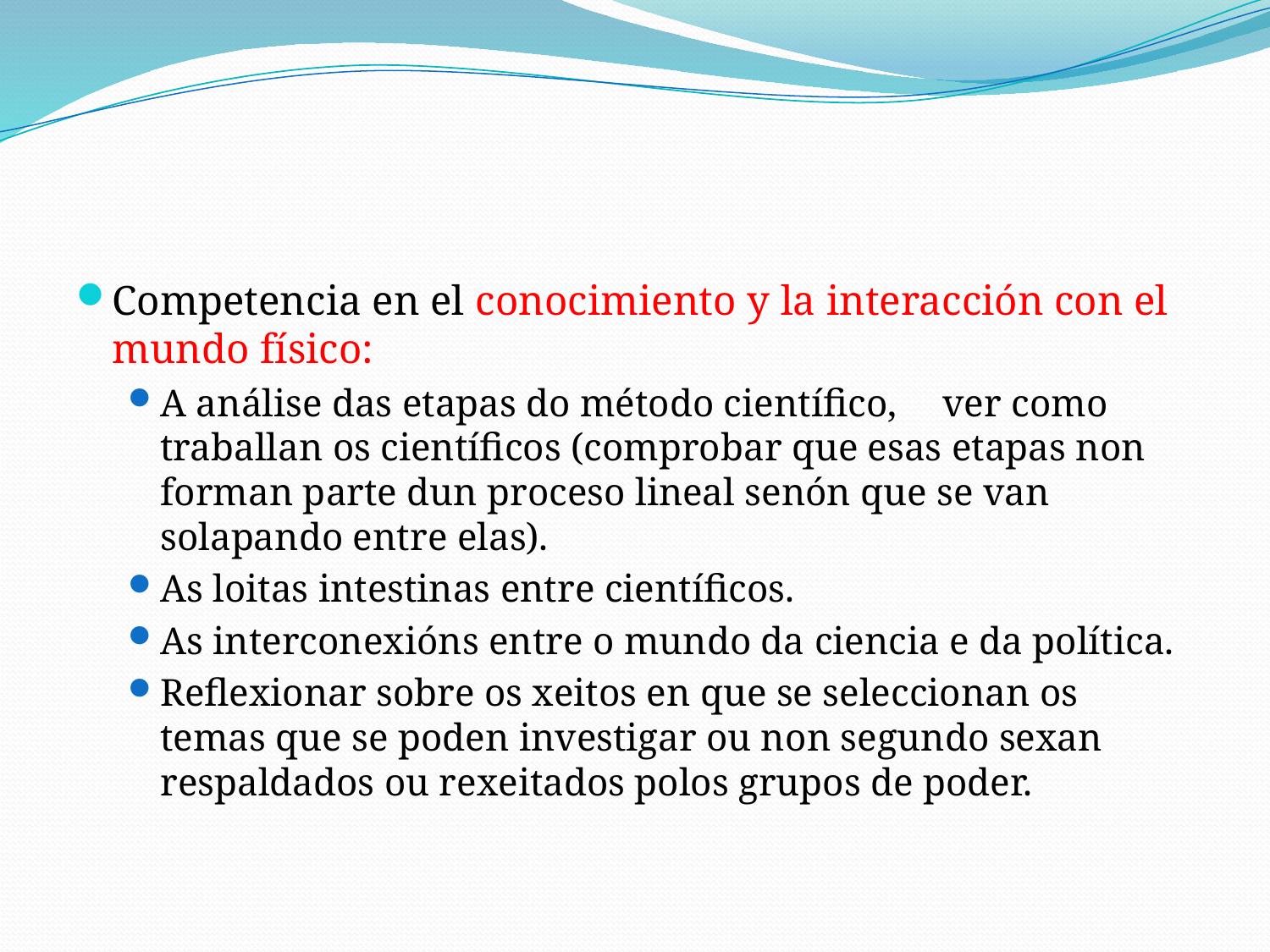

#
Competencia en el conocimiento y la interacción con el mundo físico:
A análise das etapas do método científico, 	ver como traballan os científicos (comprobar que esas etapas non forman parte dun proceso lineal senón que se van solapando entre elas).
As loitas intestinas entre científicos.
As interconexións entre o mundo da ciencia e da política.
Reflexionar sobre os xeitos en que se seleccionan os temas que se poden investigar ou non segundo sexan respaldados ou rexeitados polos grupos de poder.